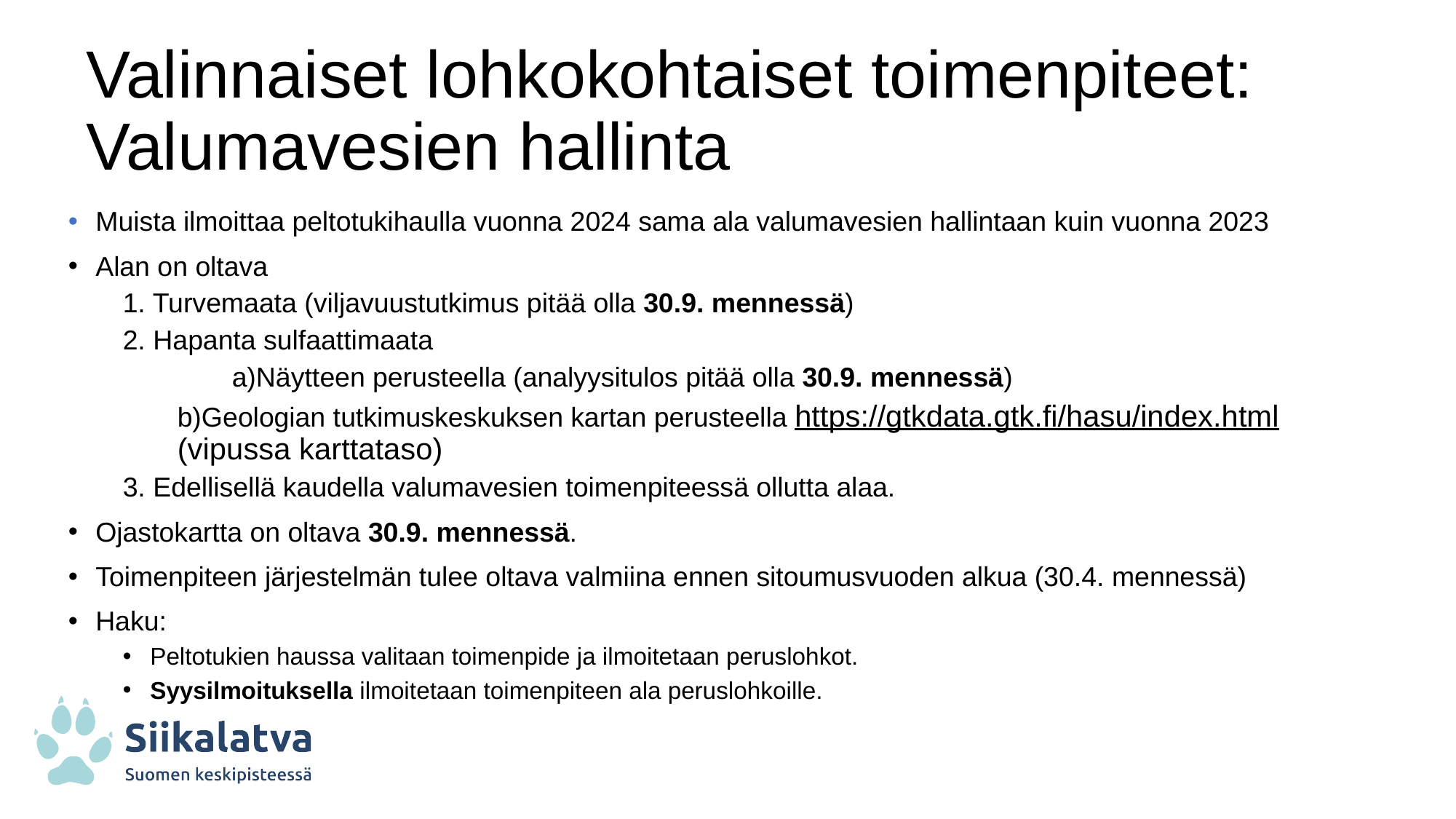

# Valinnaiset lohkokohtaiset toimenpiteet: Valumavesien hallinta
Muista ilmoittaa peltotukihaulla vuonna 2024 sama ala valumavesien hallintaan kuin vuonna 2023
Alan on oltava
1. Turvemaata (viljavuustutkimus pitää olla 30.9. mennessä)
2. Hapanta sulfaattimaata
	a)Näytteen perusteella (analyysitulos pitää olla 30.9. mennessä)
b)Geologian tutkimuskeskuksen kartan perusteella https://gtkdata.gtk.fi/hasu/index.html (vipussa karttataso)
3. Edellisellä kaudella valumavesien toimenpiteessä ollutta alaa.
Ojastokartta on oltava 30.9. mennessä.
Toimenpiteen järjestelmän tulee oltava valmiina ennen sitoumusvuoden alkua (30.4. mennessä)
Haku:
Peltotukien haussa valitaan toimenpide ja ilmoitetaan peruslohkot.
Syysilmoituksella ilmoitetaan toimenpiteen ala peruslohkoille.